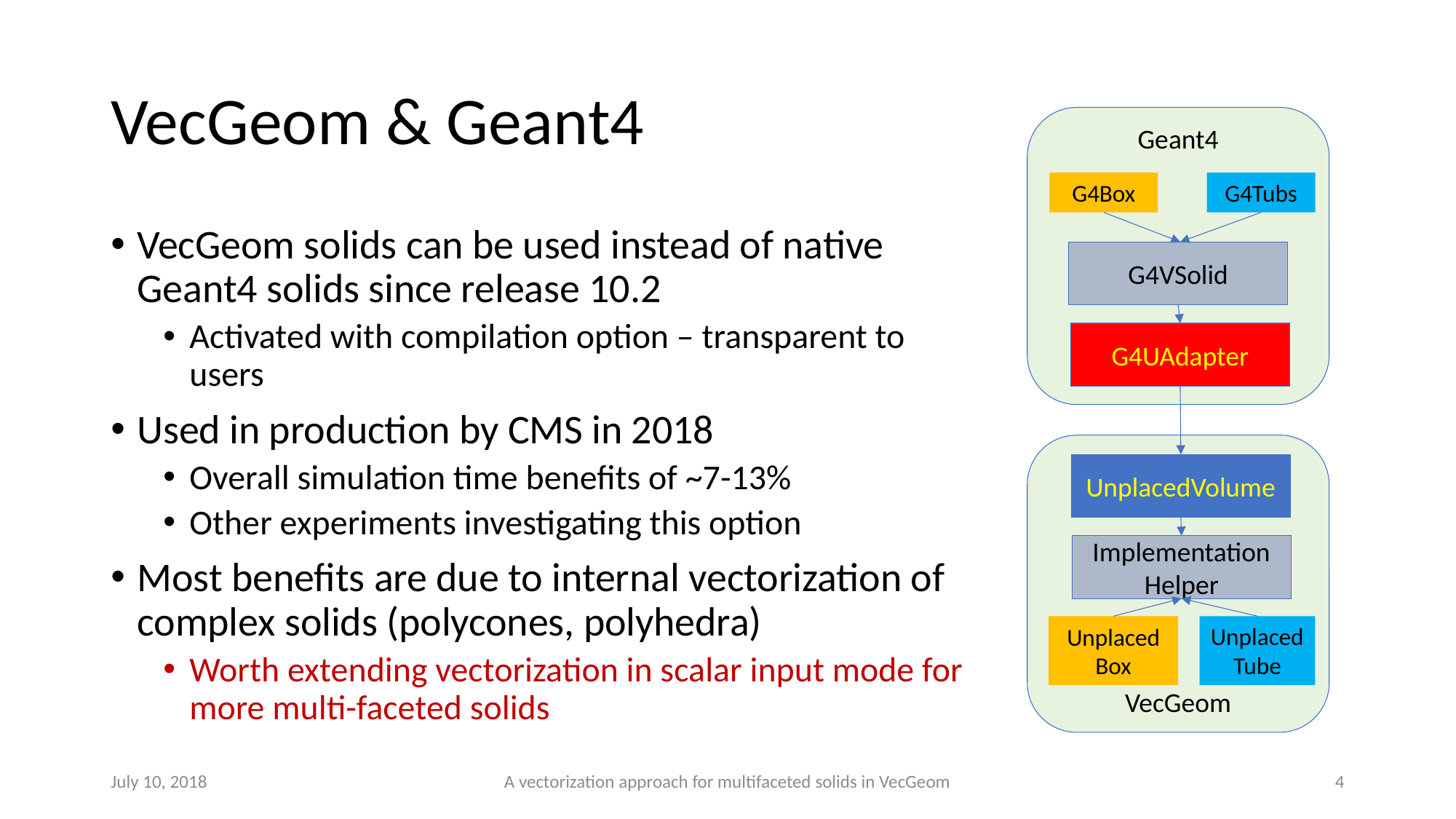

# VecGeom & Geant4
Geant4
G4Box
G4Tubs
G4VSolid
G4UAdapter
VecGeom solids can be used instead of native Geant4 solids since release 10.2
Activated with compilation option – transparent to users
Used in production by CMS in 2018
Overall simulation time benefits of ~7-13%
Other experiments investigating this option
Most benefits are due to internal vectorization of complex solids (polycones, polyhedra)
Worth extending vectorization in scalar input mode for more multi-faceted solids
VecGeom
UnplacedVolume
Implementation
Helper
Unplaced
Tube
Unplaced
Box
July 10, 2018
A vectorization approach for multifaceted solids in VecGeom
4